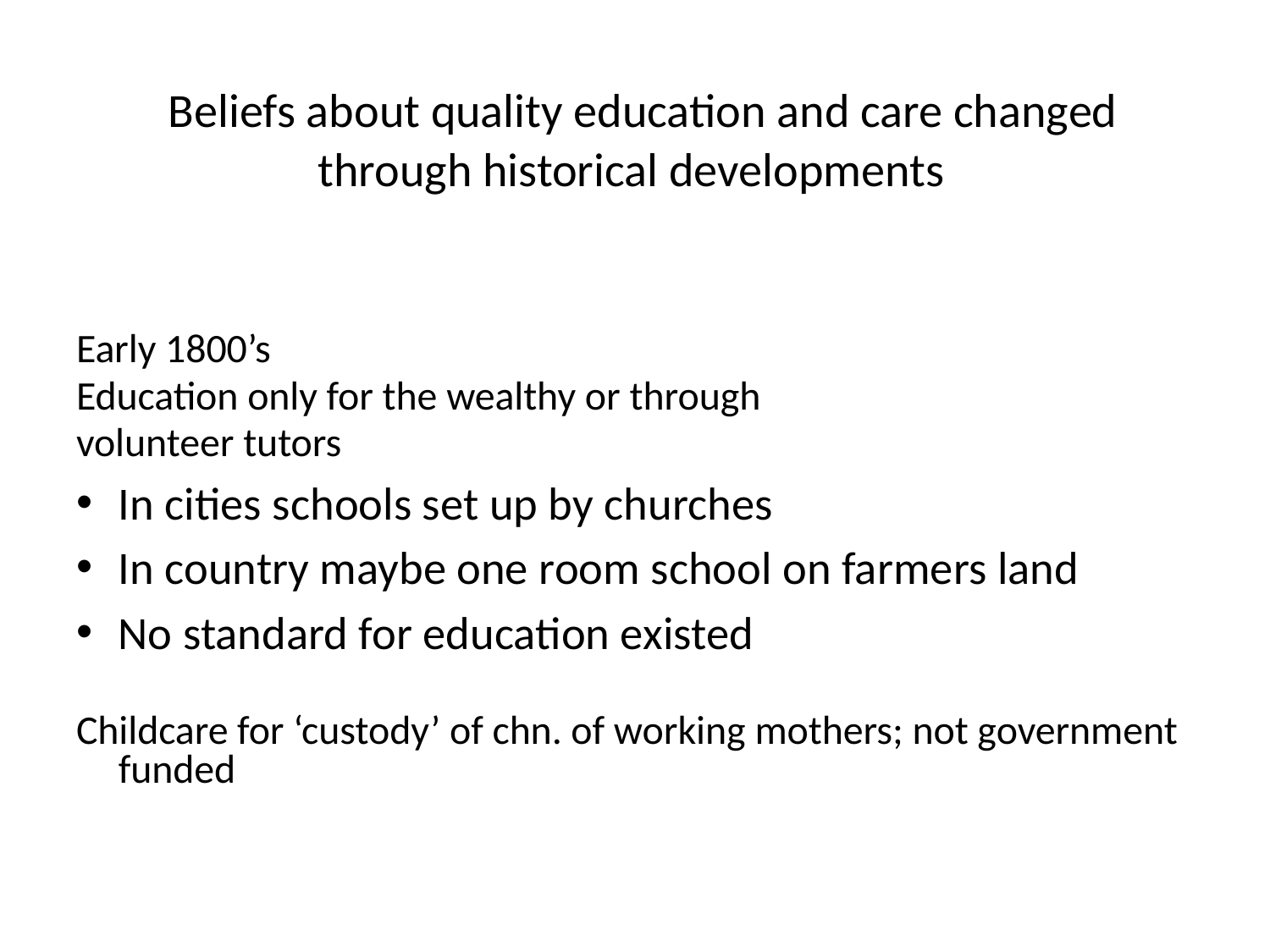

# Beliefs about quality education and care changed through historical developments

Early 1800’s
Education only for the wealthy or through
volunteer tutors
In cities schools set up by churches
In country maybe one room school on farmers land
No standard for education existed

Childcare for ‘custody’ of chn. of working mothers; not government funded